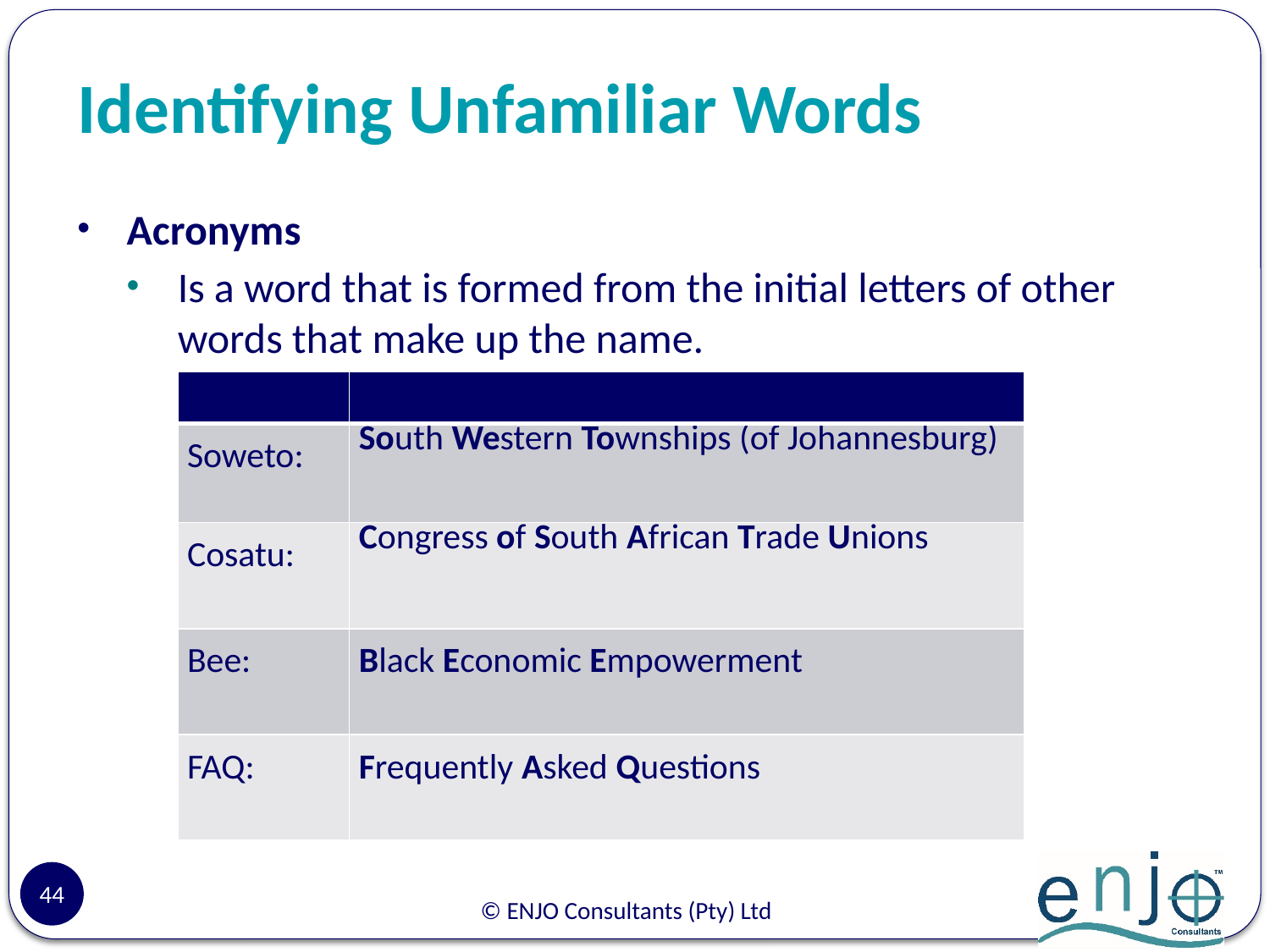

# Identifying Unfamiliar Words
Acronyms
Is a word that is formed from the initial letters of other words that make up the name.

|  |  |
| --- | --- |
| Soweto: | South Western Townships (of Johannesburg) |
| Cosatu: | Congress of South African Trade Unions |
| Bee: | Black Economic Empowerment |
| FAQ: | Frequently Asked Questions |
44
© ENJO Consultants (Pty) Ltd